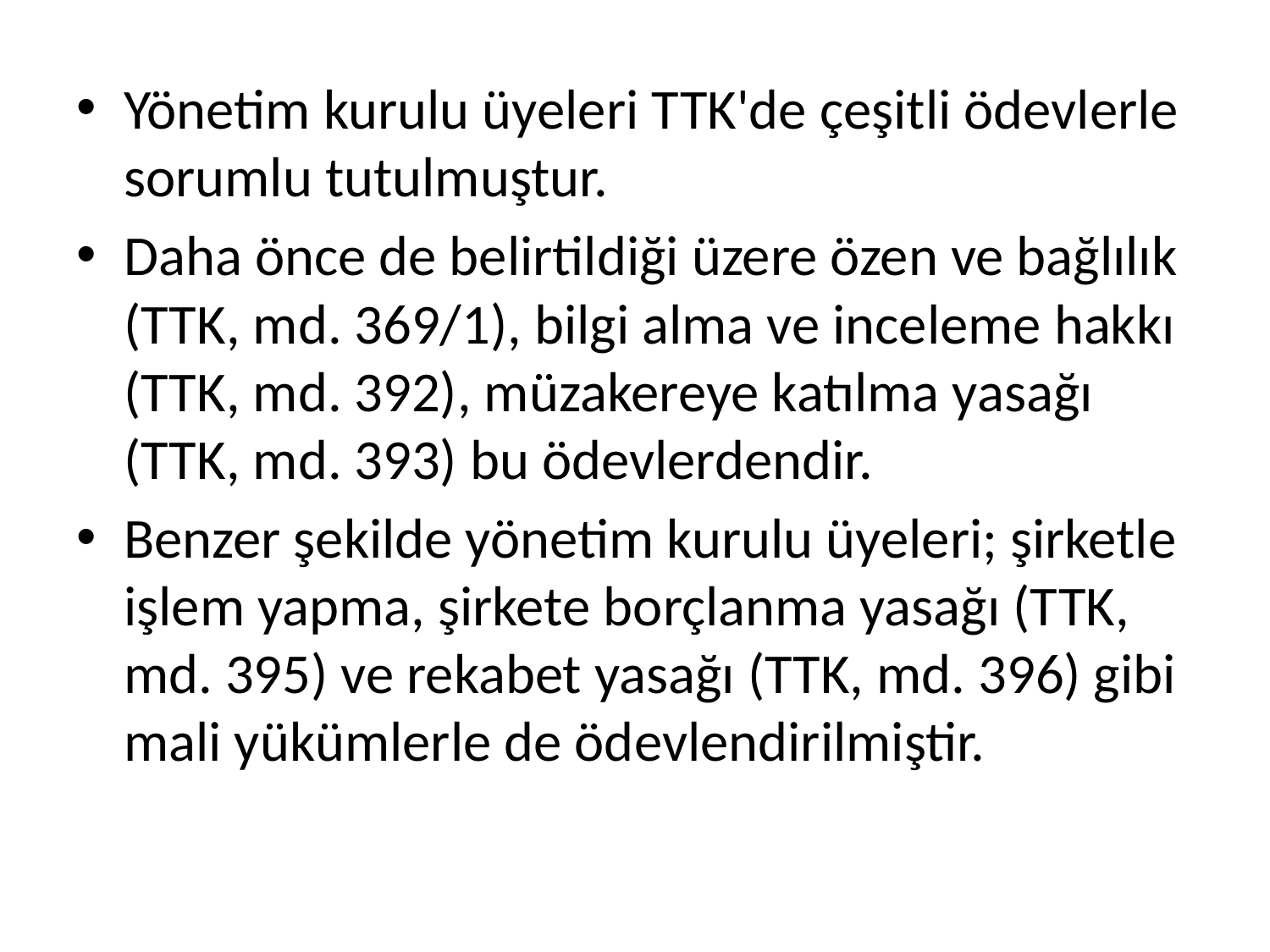

Yönetim kurulu üyeleri TTK'de çeşitli ödevlerle sorumlu tutulmuştur.
Daha önce de belirtildiği üzere özen ve bağlılık (TTK, md. 369/1), bilgi alma ve inceleme hakkı (TTK, md. 392), müzakereye katılma yasağı (TTK, md. 393) bu ödevlerdendir.
Benzer şekilde yönetim kurulu üyeleri; şirketle işlem yapma, şirkete borçlanma yasağı (TTK, md. 395) ve rekabet yasağı (TTK, md. 396) gibi mali yükümlerle de ödevlendirilmiştir.